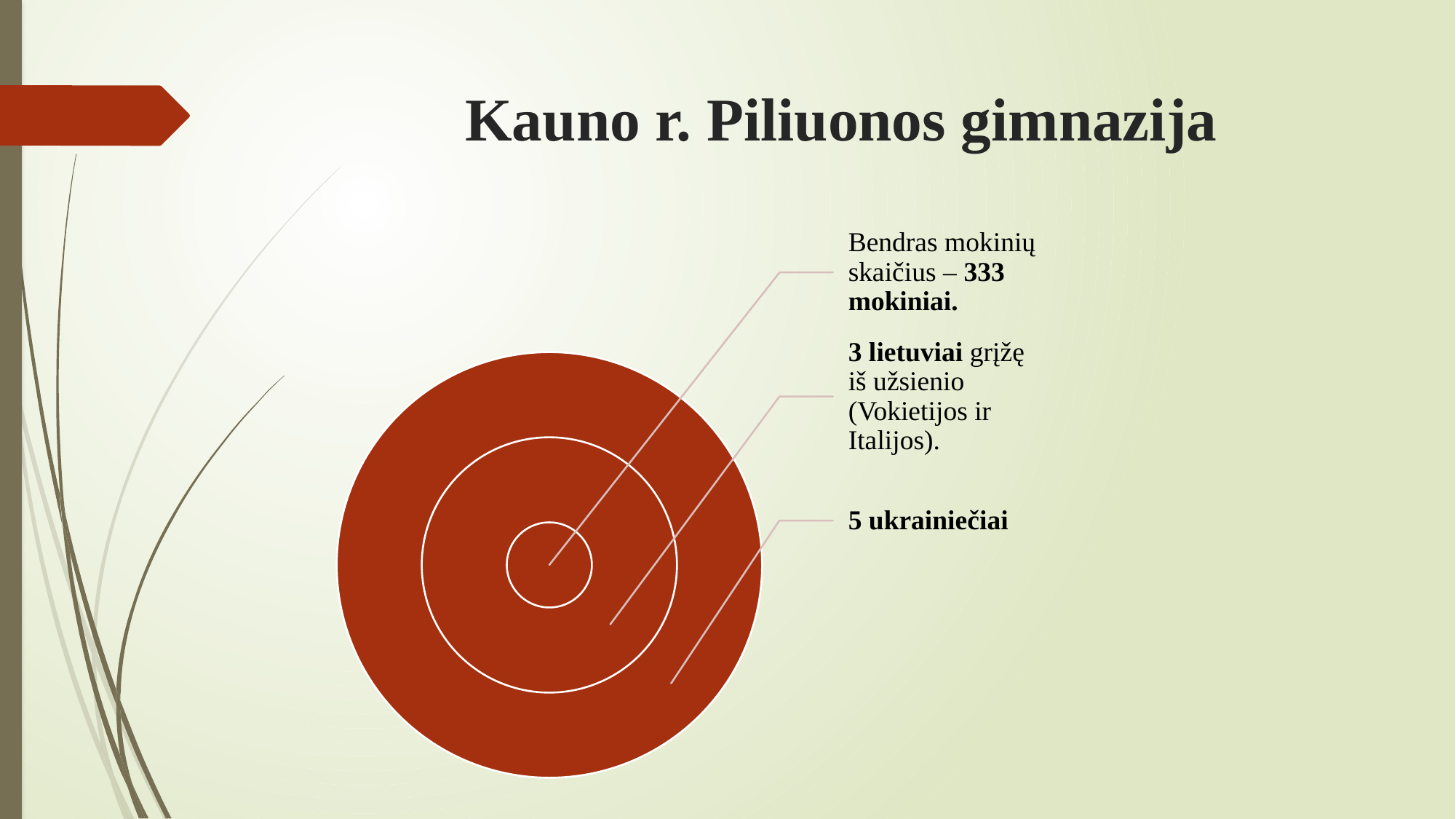

# Kauno r. Piliuonos gimnazija
Bendras mokinių skaičius – 333 mokiniai.
3 lietuviai grįžę iš užsienio (Vokietijos ir Italijos).
5 ukrainiečiai